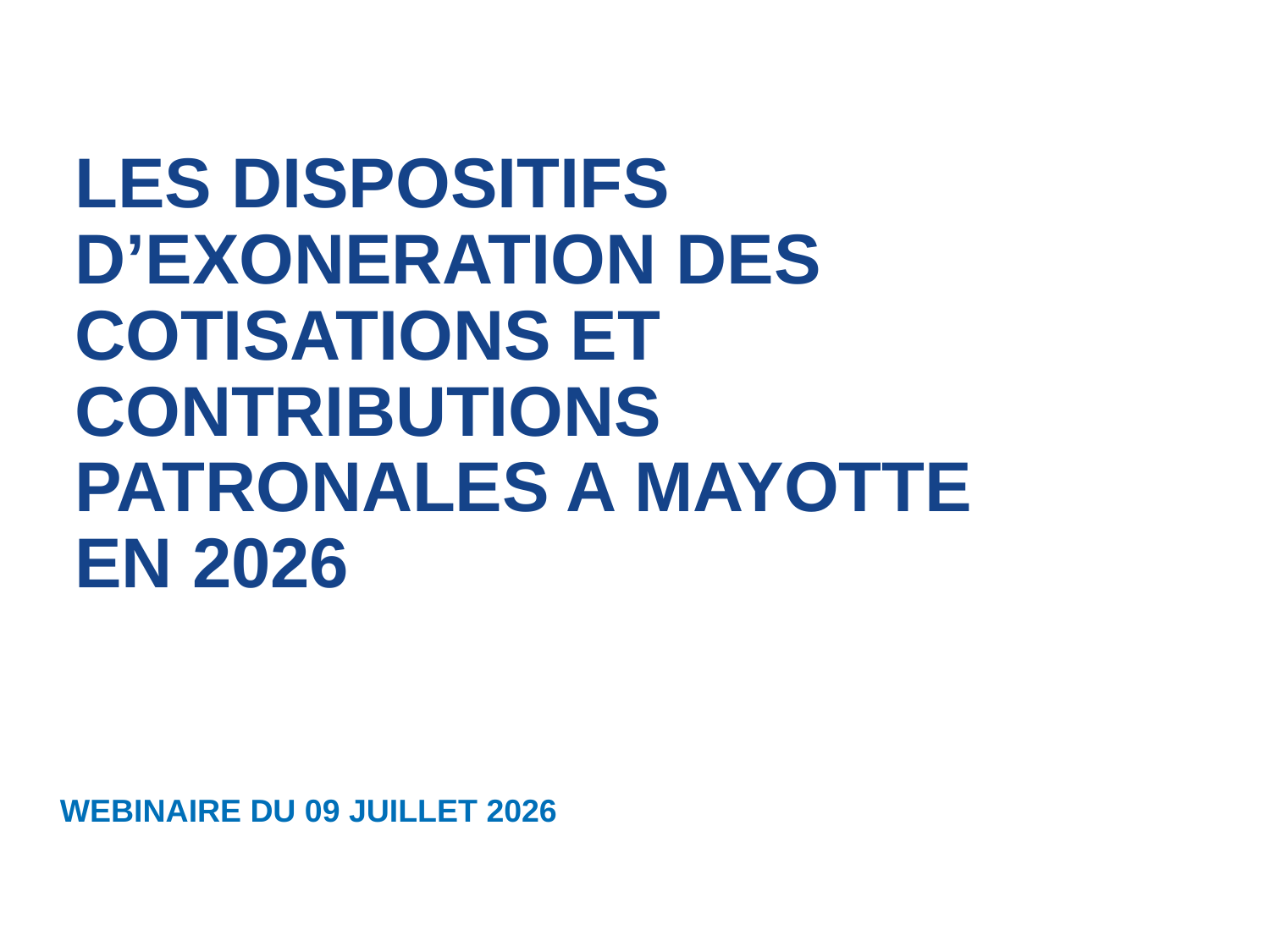

# LES DISPOSITIFS D’EXONERATION DES COTISATIONS ET CONTRIBUTIONS PATRONALES A MAYOTTE EN 2026
WEBINAIRE DU 09 JUILLET 2026